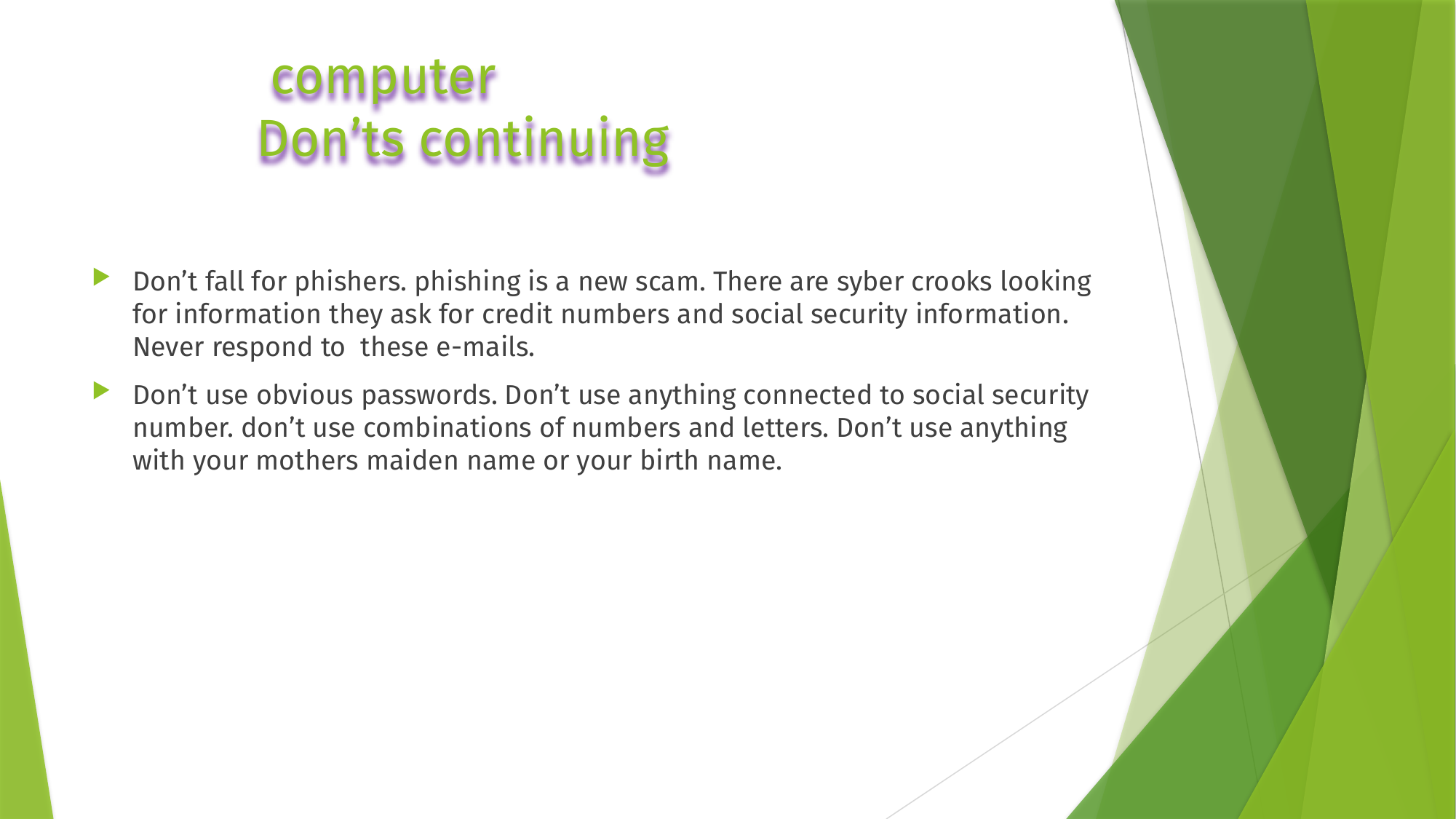

# computer Don’ts continuing
Don’t fall for phishers. phishing is a new scam. There are syber crooks looking for information they ask for credit numbers and social security information. Never respond to  these e-mails.
Don’t use obvious passwords. Don’t use anything connected to social security number. don’t use combinations of numbers and letters. Don’t use anything with your mothers maiden name or your birth name.